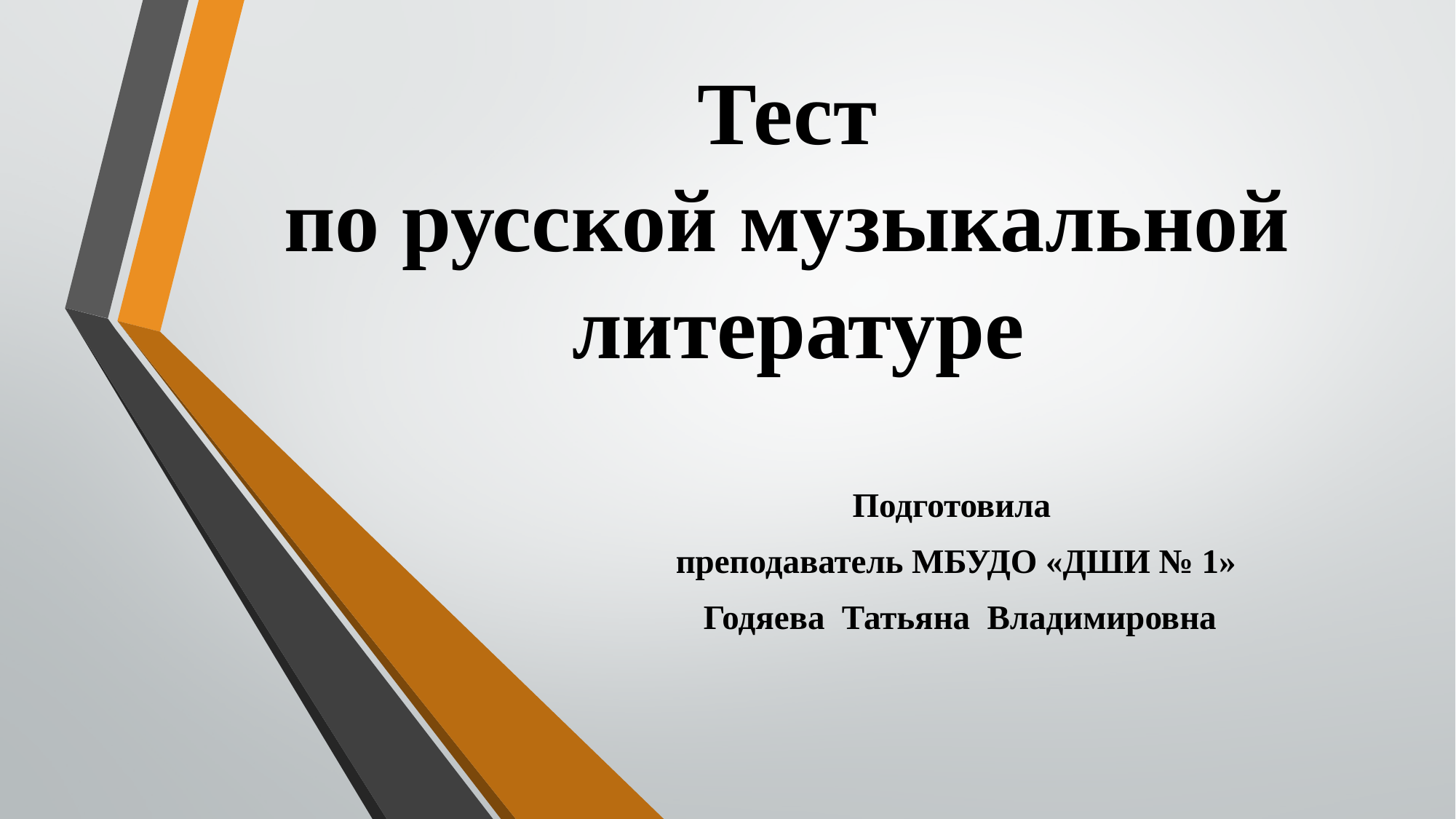

# Тест по русской музыкальной  литературе
Подготовила
преподаватель МБУДО «ДШИ № 1»
 Годяева  Татьяна  Владимировна